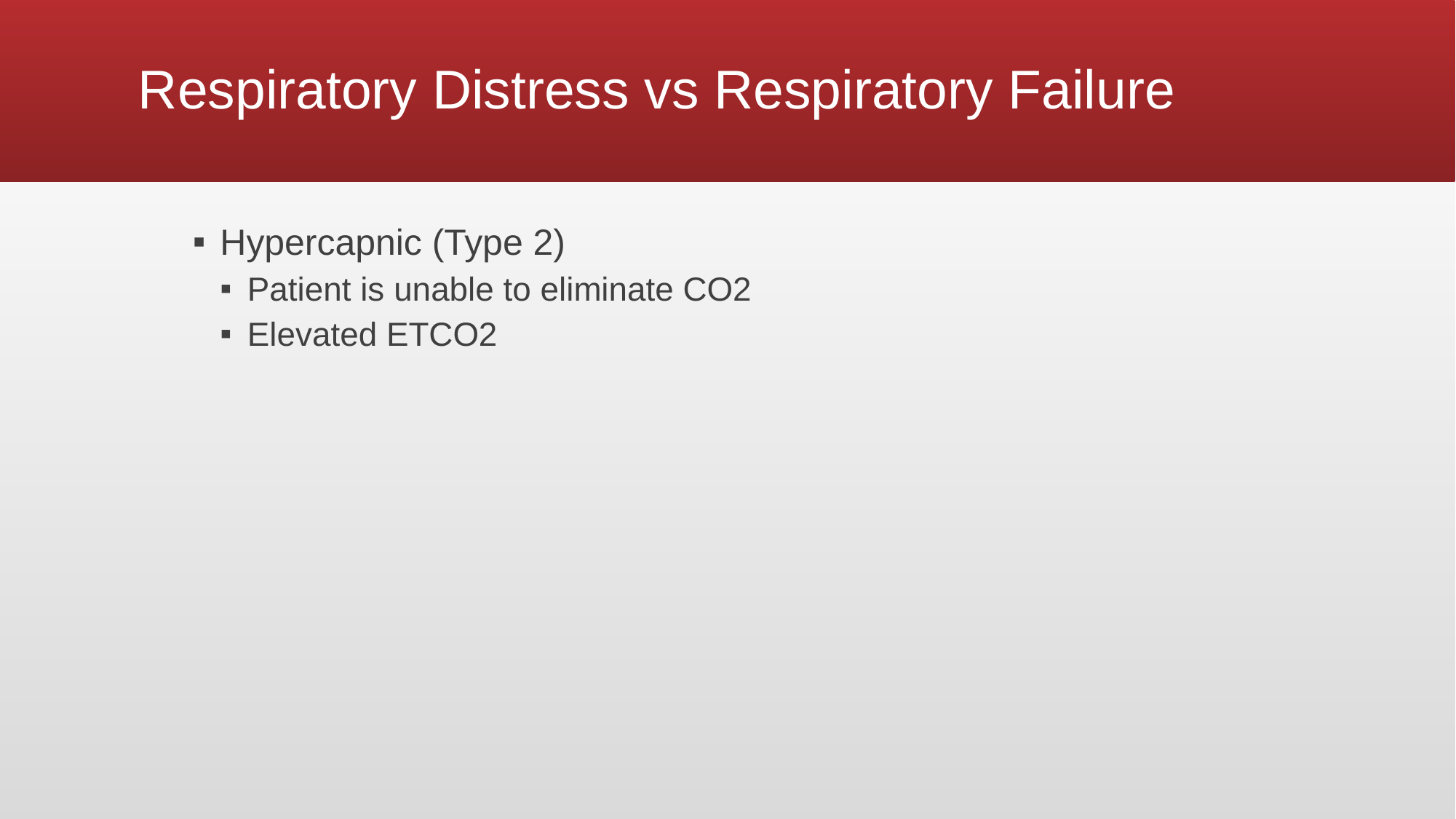

# Respiratory Distress vs Respiratory Failure
Hypercapnic (Type 2)
Patient is unable to eliminate CO2
Elevated ETCO2